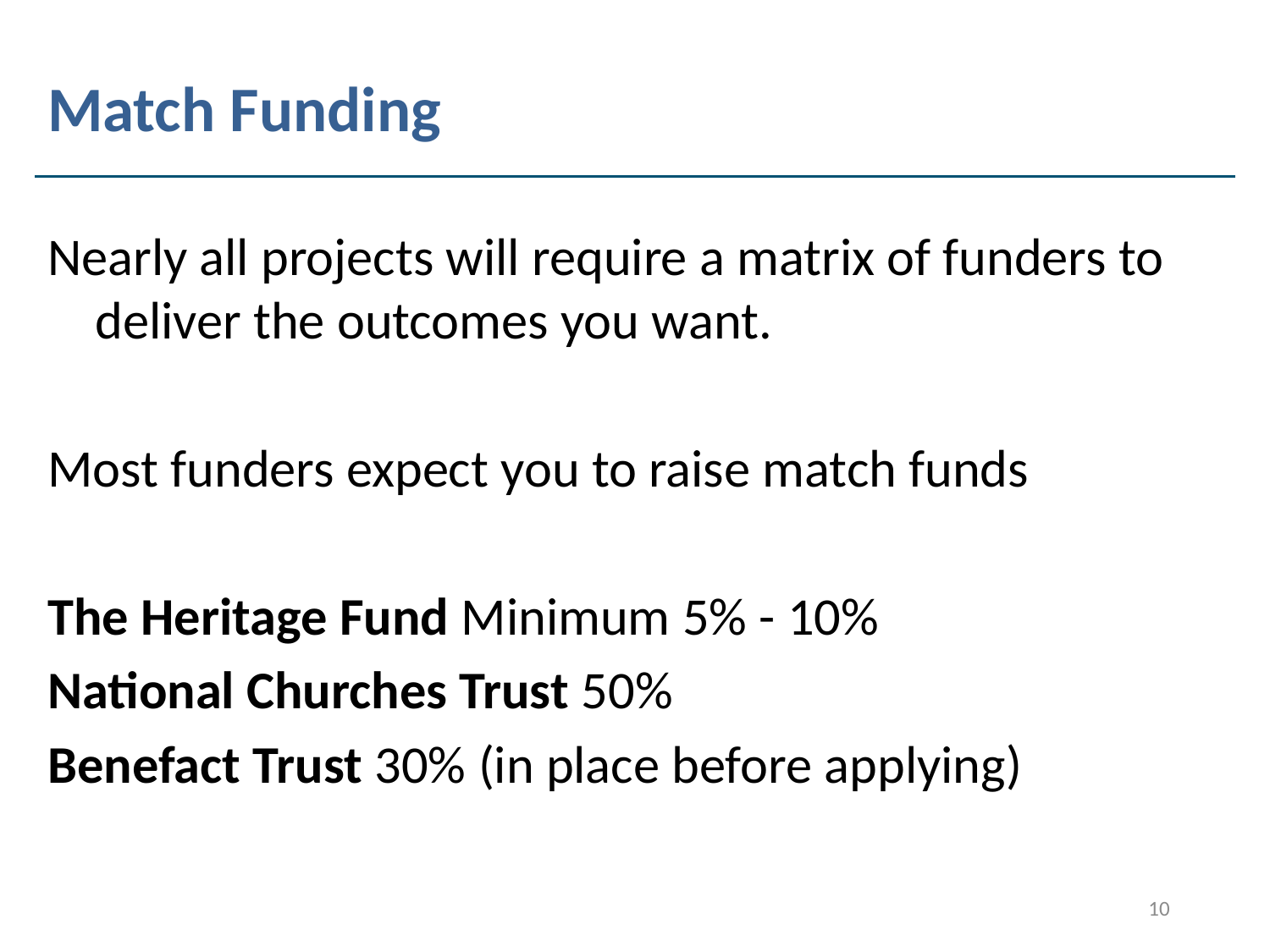

# Match Funding
Nearly all projects will require a matrix of funders to deliver the outcomes you want.

Most funders expect you to raise match funds

The Heritage Fund Minimum 5% - 10%
National Churches Trust 50%
Benefact Trust 30% (in place before applying)
10